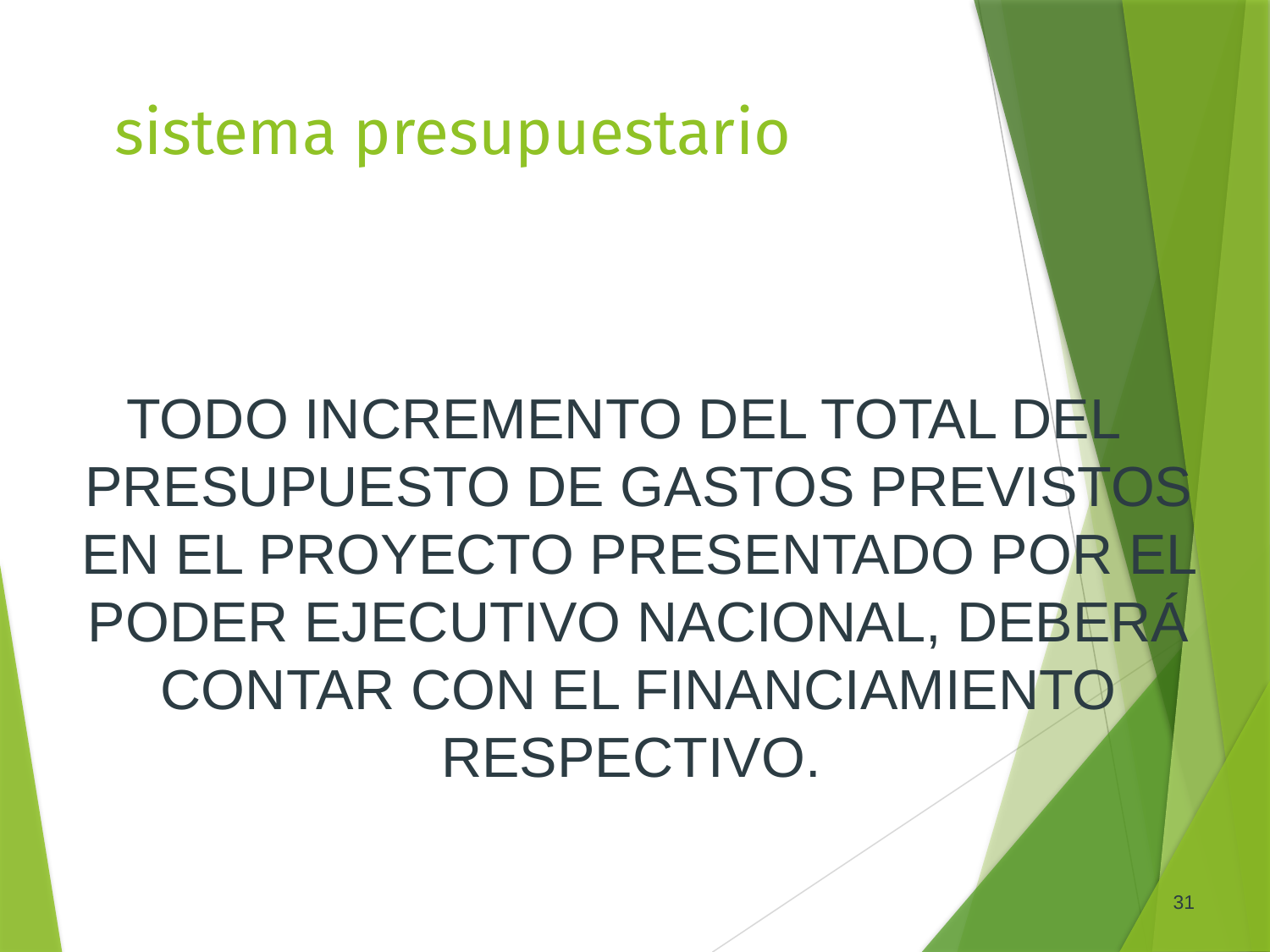

# sistema presupuestario
TODO INCREMENTO DEL TOTAL DEL PRESUPUESTO DE GASTOS PREVISTOS EN EL PROYECTO PRESENTADO POR EL PODER EJECUTIVO NACIONAL, DEBERÁ CONTAR CON EL FINANCIAMIENTO RESPECTIVO.
31